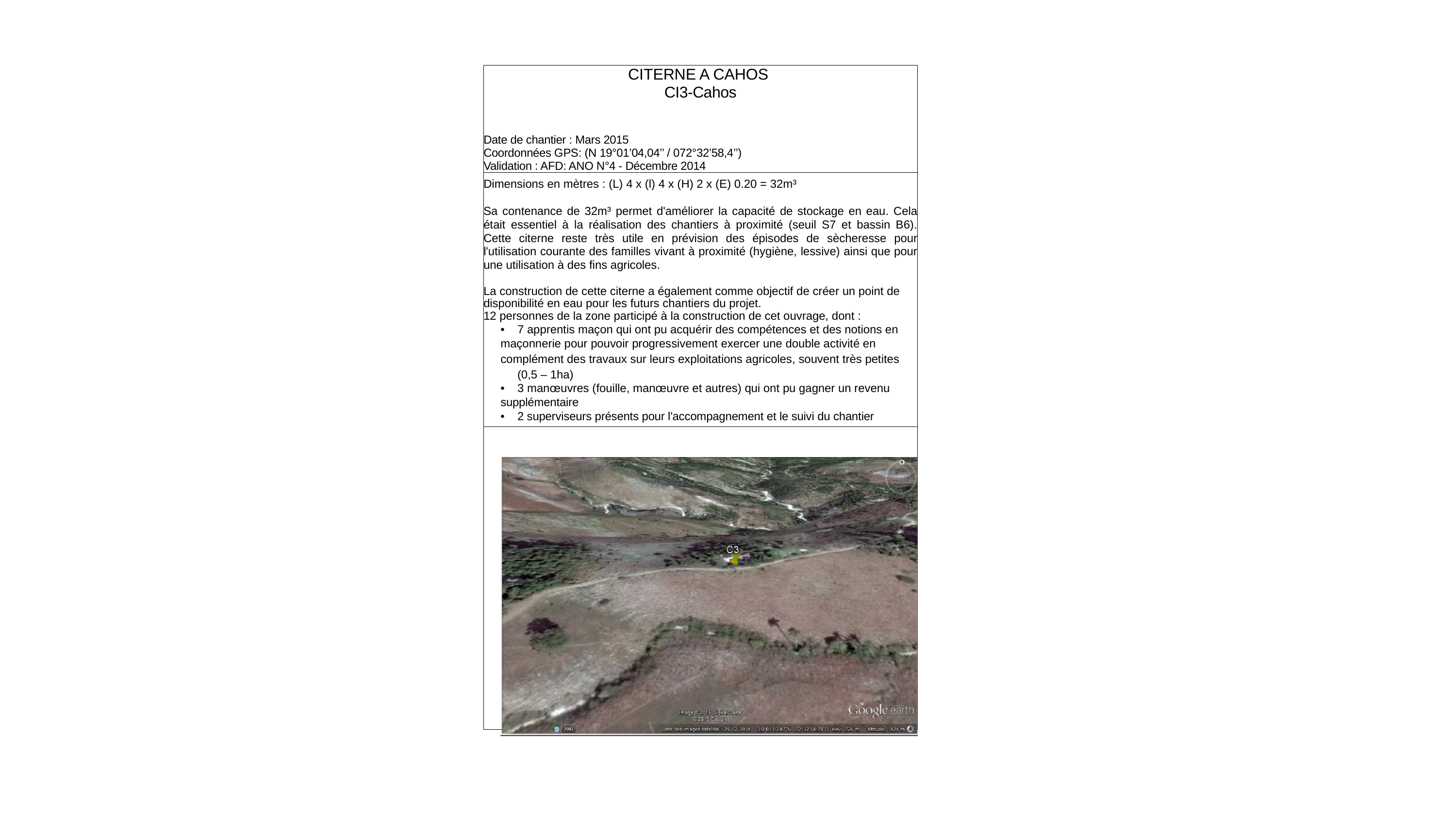

| CITERNE A CAHOS CI3-Cahos Date de chantier : Mars 2015 Coordonnées GPS: (N 19°01’04,04’’ / 072°32’58,4’’) Validation : AFD: ANO N°4 - Décembre 2014 |
| --- |
| Dimensions en mètres : (L) 4 x (l) 4 x (H) 2 x (E) 0.20 = 32m³ Sa contenance de 32m³ permet d'améliorer la capacité de stockage en eau. Cela était essentiel à la réalisation des chantiers à proximité (seuil S7 et bassin B6). Cette citerne reste très utile en prévision des épisodes de sècheresse pour l'utilisation courante des familles vivant à proximité (hygiène, lessive) ainsi que pour une utilisation à des fins agricoles. La construction de cette citerne a également comme objectif de créer un point de disponibilité en eau pour les futurs chantiers du projet. 12 personnes de la zone participé à la construction de cet ouvrage, dont : 7 apprentis maçon qui ont pu acquérir des compétences et des notions en maçonnerie pour pouvoir progressivement exercer une double activité en complément des travaux sur leurs exploitations agricoles, souvent très petites (0,5 – 1ha) 3 manœuvres (fouille, manœuvre et autres) qui ont pu gagner un revenu supplémentaire 2 superviseurs présents pour l'accompagnement et le suivi du chantier |
|  |